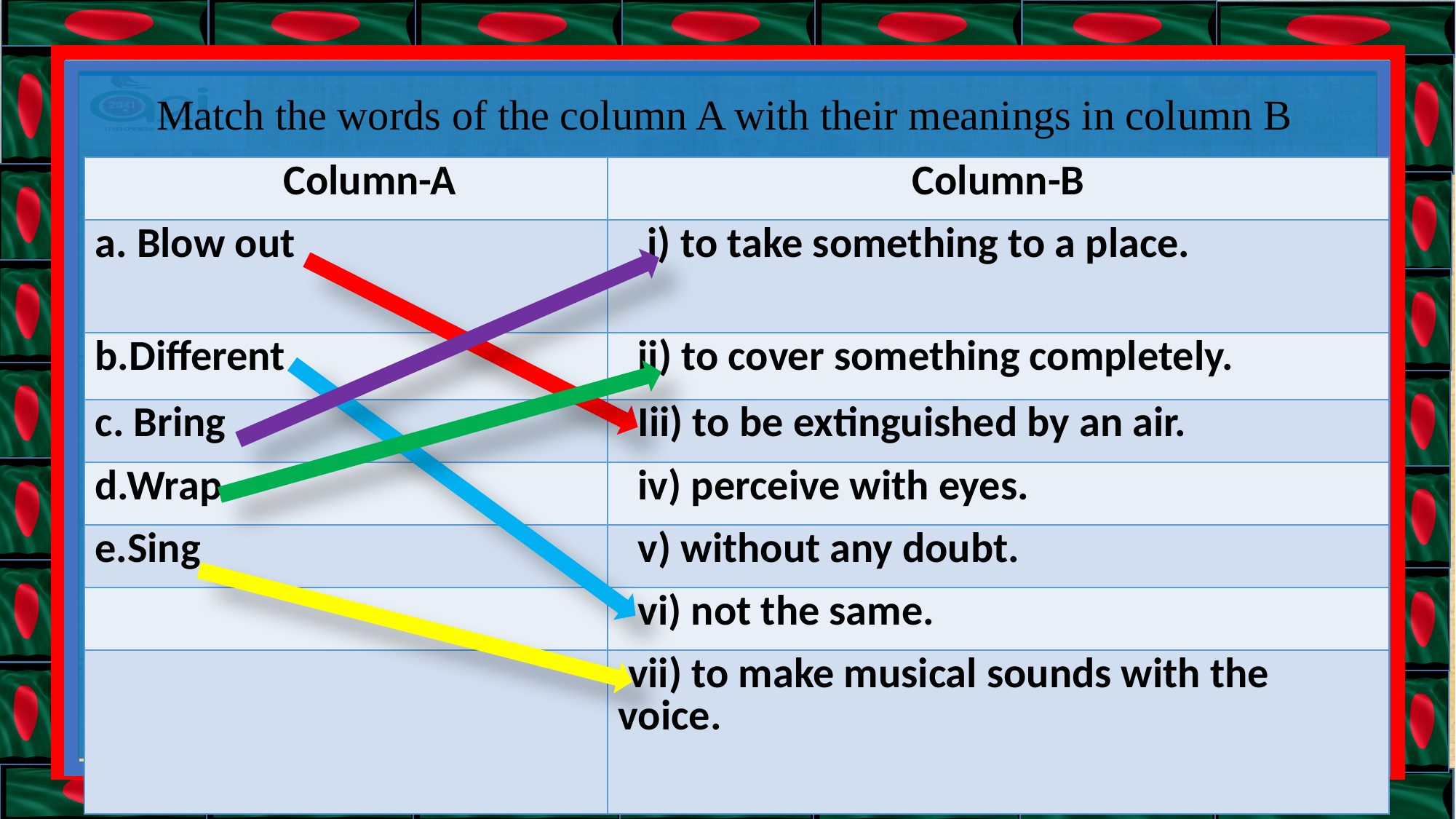

Match the words of the column A with their meanings in column B
| Column-A | Column-B |
| --- | --- |
| a. Blow out | i) to take something to a place. |
| b.Different | ii) to cover something completely. |
| c. Bring | Iii) to be extinguished by an air. |
| d.Wrap | iv) perceive with eyes. |
| e.Sing | v) without any doubt. |
|  | vi) not the same. |
|  | vii) to make musical sounds with the voice. |